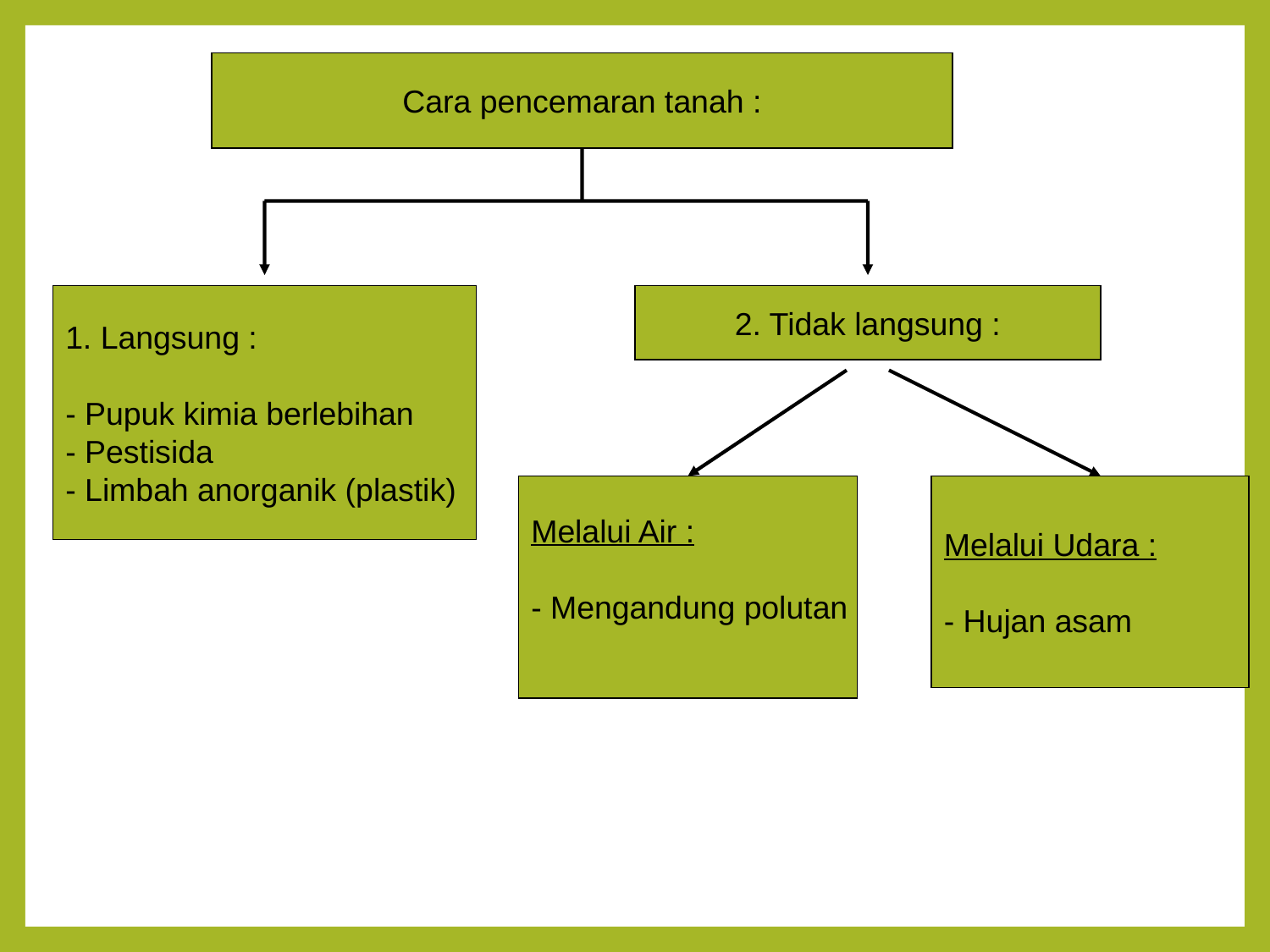

Cara pencemaran tanah :

1. Langsung :

- Pupuk kimia berlebihan
- Pestisida
- Limbah anorganik (plastik)
2. Tidak langsung :

Melalui Air :

- Mengandung polutan

Melalui Udara :

- Hujan asam